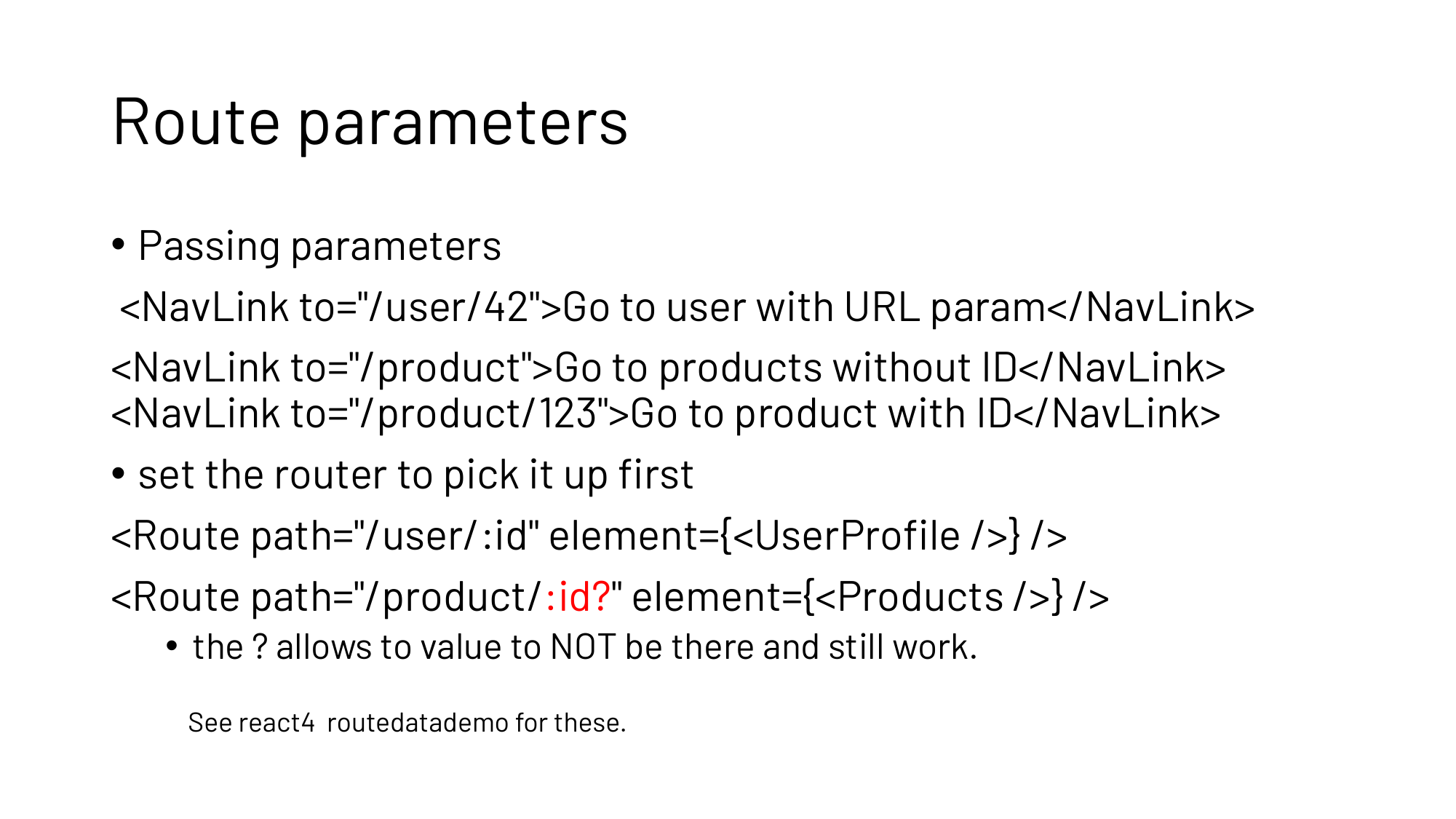

# Route parameters
Passing parameters
 <NavLink to="/user/42">Go to user with URL param</NavLink>
<NavLink to="/product">Go to products without ID</NavLink>            <NavLink to="/product/123">Go to product with ID</NavLink>
set the router to pick it up first
<Route path="/user/:id" element={<UserProfile />} />
<Route path="/product/:id?" element={<Products />} />
the ? allows to value to NOT be there and still work.

See react4  routedatademo for these.